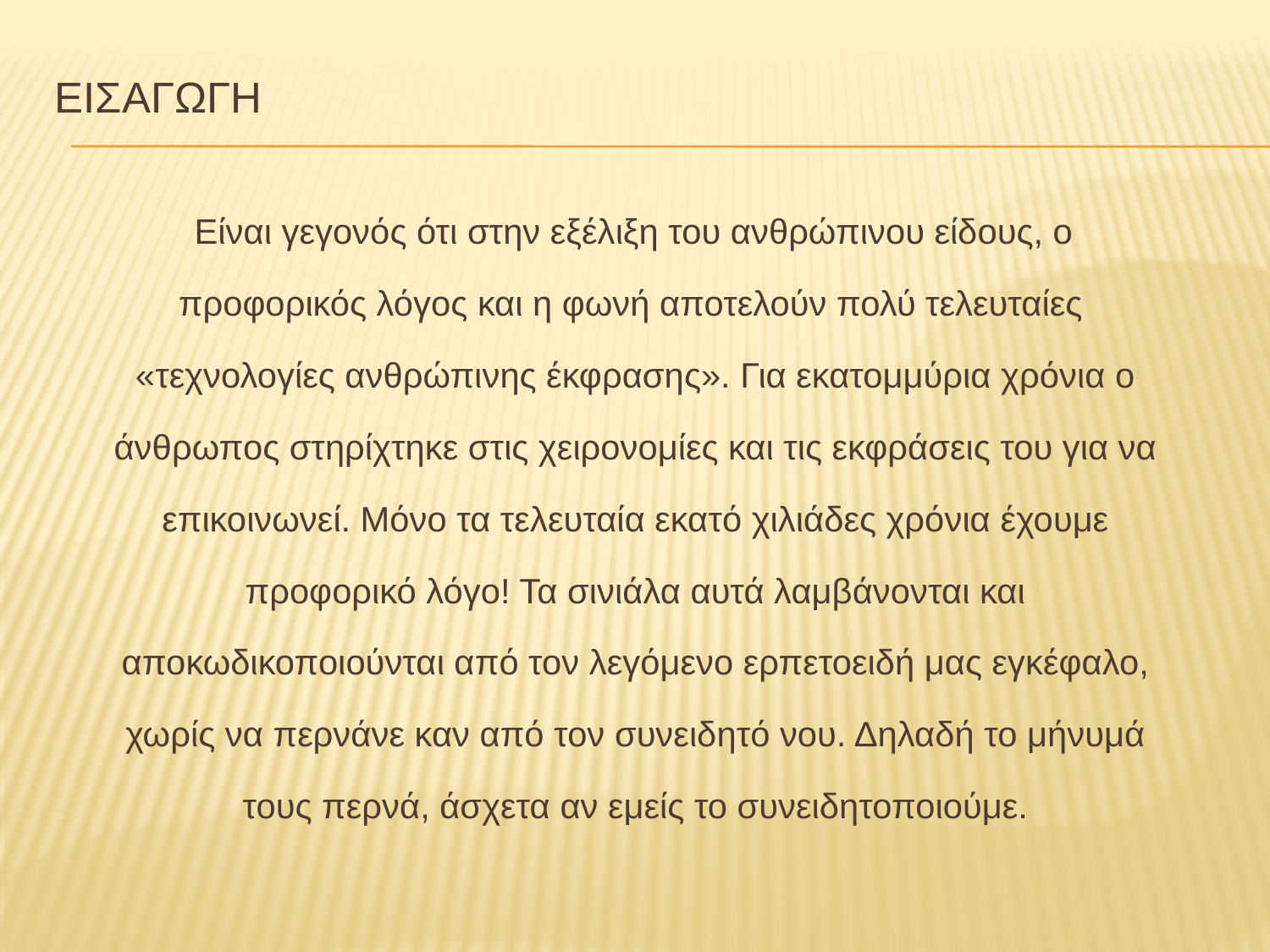

# ΕΙΣΑΓΩΓΗ

           Είναι γεγονός ότι στην εξέλιξη του ανθρώπινου είδους, ο προφορικός λόγος και η φωνή αποτελούν πολύ τελευταίες
«τεχνολογίες ανθρώπινης έκφρασης». Για εκατομμύρια χρόνια ο άνθρωπος στηρίχτηκε στις χειρονομίες και τις εκφράσεις του για να επικοινωνεί. Mόνο τα τελευταία εκατό χιλιάδες χρόνια έχουμε προφορικό λόγο! Τα σινιάλα αυτά λαμβάνονται και αποκωδικοποιούνται από τον λεγόμενο ερπετοειδή μας εγκέφαλο, χωρίς να περνάνε καν από τον συνειδητό νου. Δηλαδή το μήνυμά τους περνά, άσχετα αν εμείς το συνειδητοποιούμε.